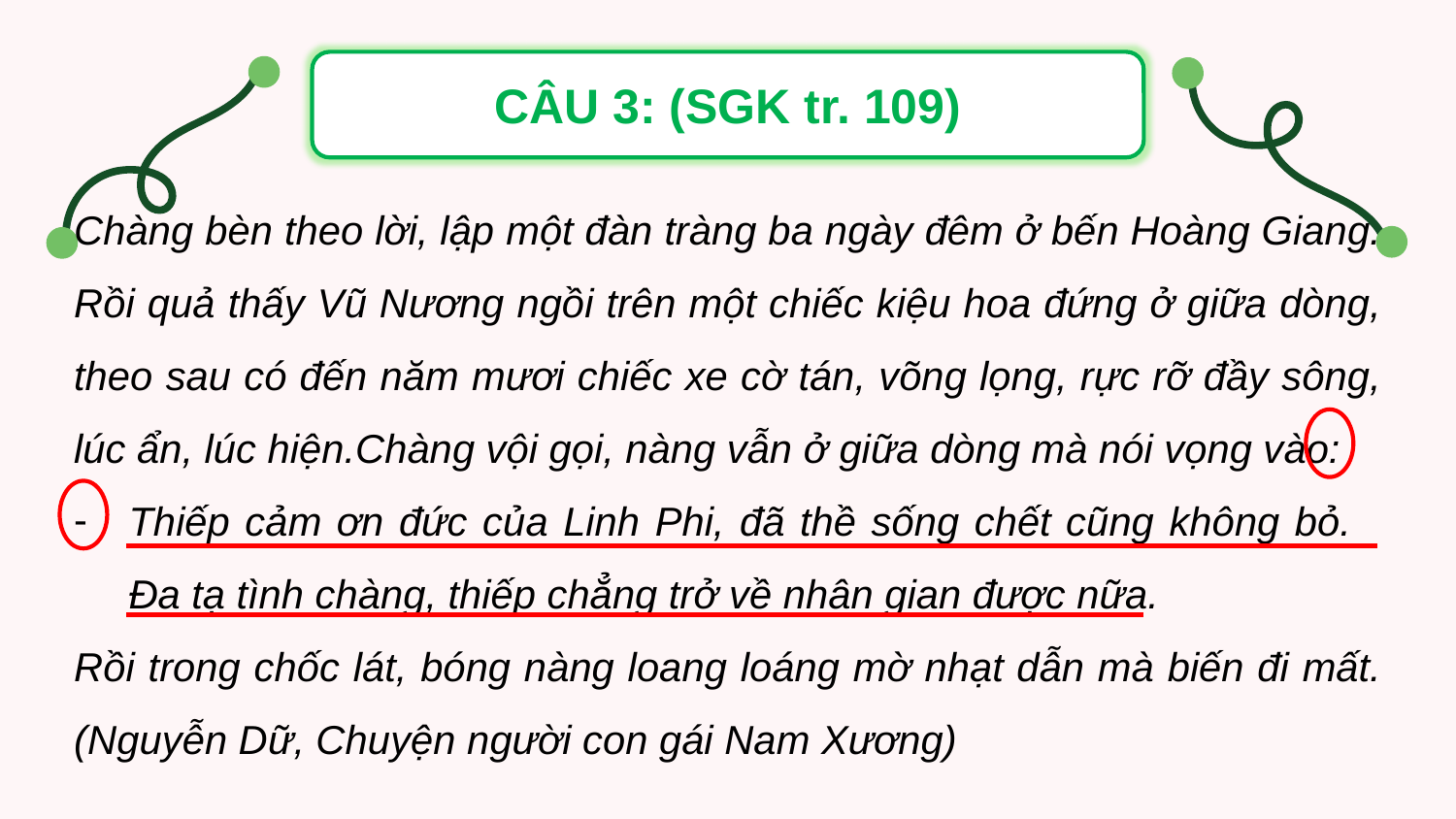

CÂU 3: (SGK tr. 109)
Chàng bèn theo lời, lập một đàn tràng ba ngày đêm ở bến Hoàng Giang. Rồi quả thấy Vũ Nương ngồi trên một chiếc kiệu hoa đứng ở giữa dòng, theo sau có đến năm mươi chiếc xe cờ tán, võng lọng, rực rỡ đầy sông, lúc ẩn, lúc hiện.Chàng vội gọi, nàng vẫn ở giữa dòng mà nói vọng vào:
Thiếp cảm ơn đức của Linh Phi, đã thề sống chết cũng không bỏ.   Đa tạ tình chàng, thiếp chẳng trở về nhân gian được nữa.
Rồi trong chốc lát, bóng nàng loang loáng mờ nhạt dẫn mà biến đi mất.(Nguyễn Dữ, Chuyện người con gái Nam Xương)